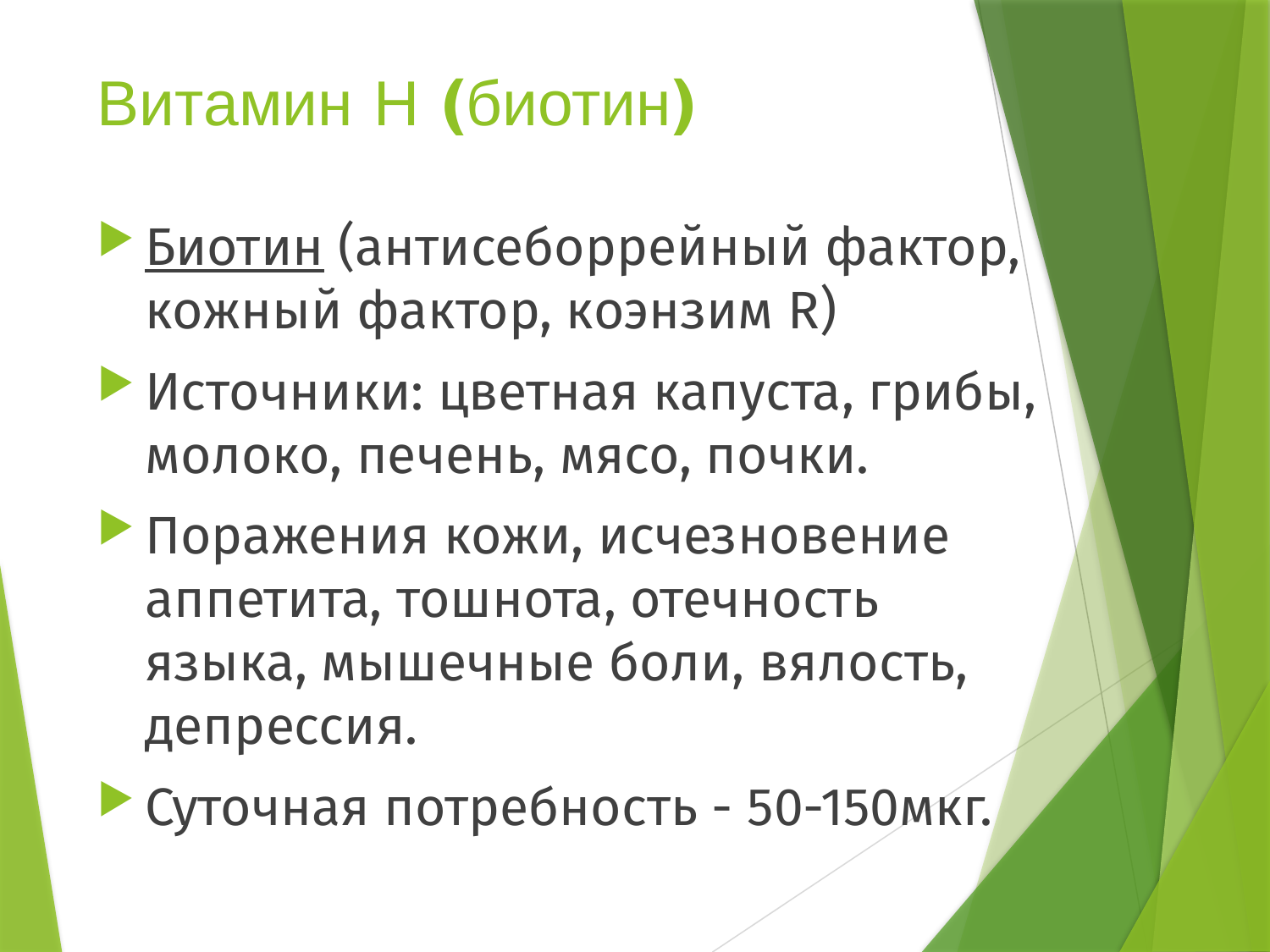

# Витамин Н (биотин)
Биотин (антисеборрейный фактор, кожный фактор, коэнзим R)
Источники: цветная капуста, грибы, молоко, печень, мясо, почки.
Поражения кожи, исчезновение аппетита, тошнота, отечность языка, мышечные боли, вялость, депрессия.
Суточная потребность - 50-150мкг.